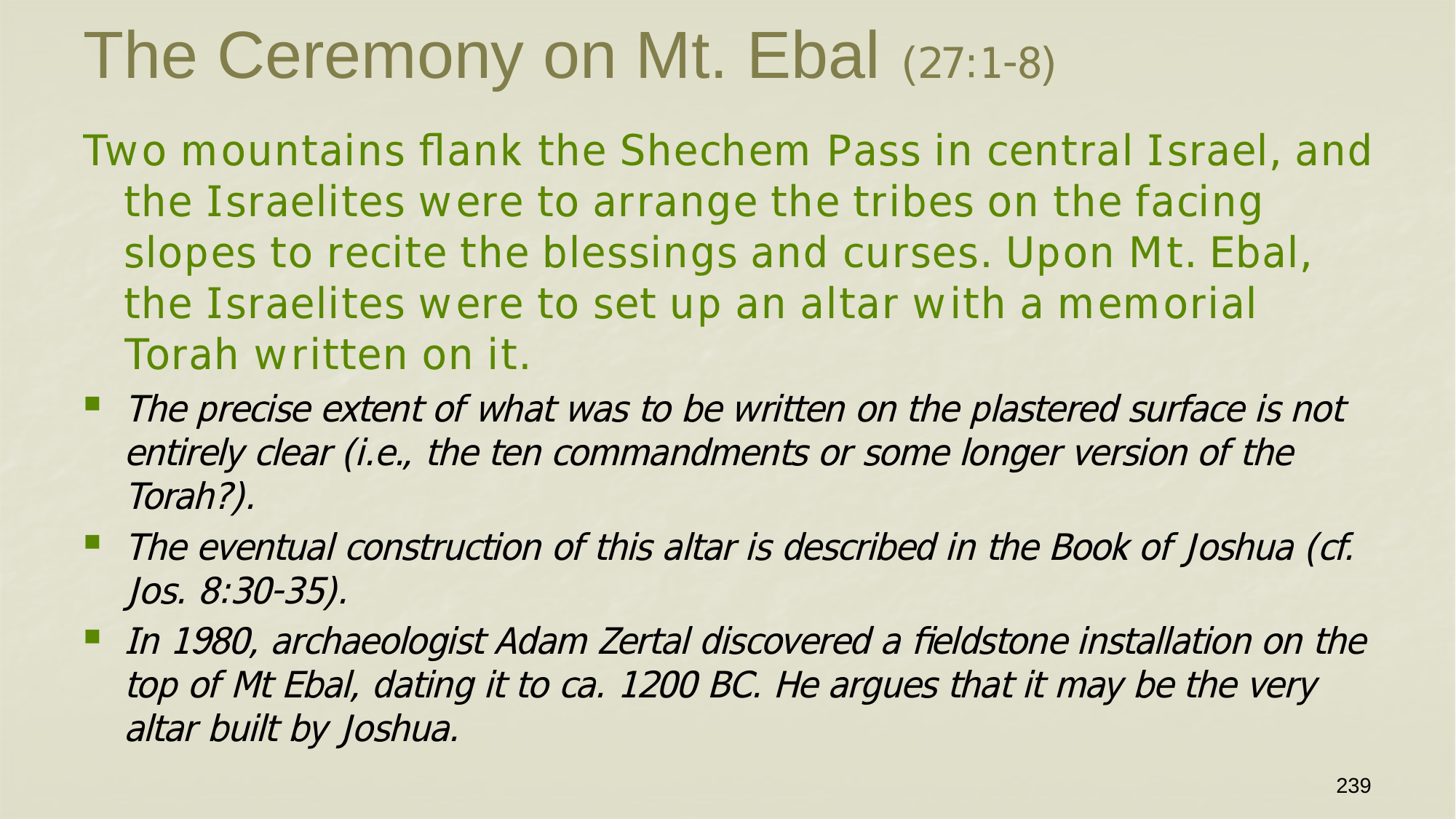

# The Ceremony on Mt. Ebal (27:1-8)
Two mountains flank the Shechem Pass in central Israel, and the Israelites were to arrange the tribes on the facing slopes to recite the blessings and curses. Upon Mt. Ebal, the Israelites were to set up an altar with a memorial Torah written on it.
The precise extent of what was to be written on the plastered surface is not entirely clear (i.e., the ten commandments or some longer version of the Torah?).
The eventual construction of this altar is described in the Book of Joshua (cf. Jos. 8:30-35).
In 1980, archaeologist Adam Zertal discovered a fieldstone installation on the top of Mt Ebal, dating it to ca. 1200 BC. He argues that it may be the very altar built by Joshua.
239